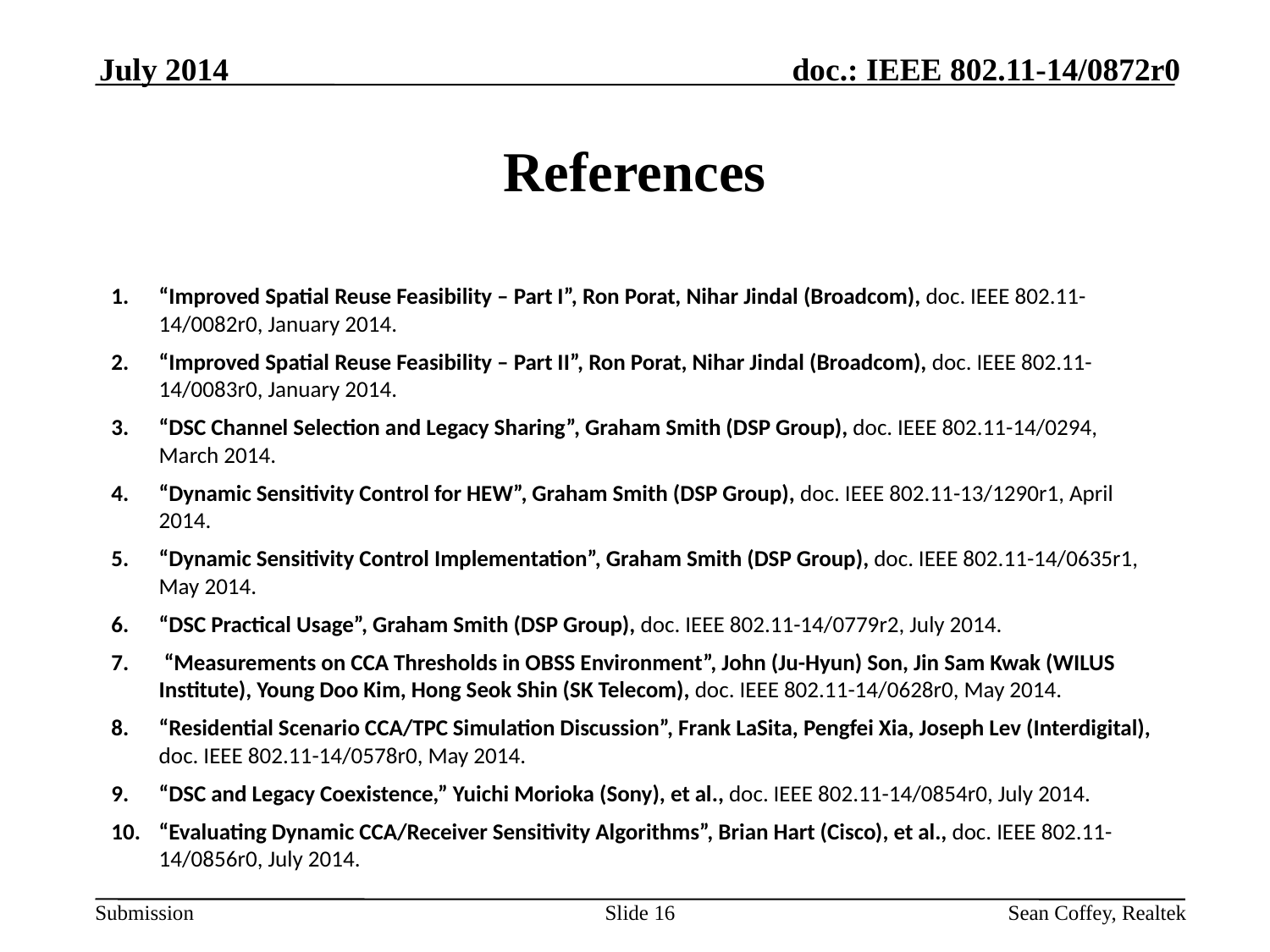

July 2014
# References
“Improved Spatial Reuse Feasibility – Part I”, Ron Porat, Nihar Jindal (Broadcom), doc. IEEE 802.11-14/0082r0, January 2014.
“Improved Spatial Reuse Feasibility – Part II”, Ron Porat, Nihar Jindal (Broadcom), doc. IEEE 802.11-14/0083r0, January 2014.
“DSC Channel Selection and Legacy Sharing”, Graham Smith (DSP Group), doc. IEEE 802.11-14/0294,    March 2014.
“Dynamic Sensitivity Control for HEW”, Graham Smith (DSP Group), doc. IEEE 802.11-13/1290r1, April 2014.
“Dynamic Sensitivity Control Implementation”, Graham Smith (DSP Group), doc. IEEE 802.11-14/0635r1, May 2014.
“DSC Practical Usage”, Graham Smith (DSP Group), doc. IEEE 802.11-14/0779r2, July 2014.
 “Measurements on CCA Thresholds in OBSS Environment”, John (Ju-Hyun) Son, Jin Sam Kwak (WILUS Institute), Young Doo Kim, Hong Seok Shin (SK Telecom), doc. IEEE 802.11-14/0628r0, May 2014.
“Residential Scenario CCA/TPC Simulation Discussion”, Frank LaSita, Pengfei Xia, Joseph Lev (Interdigital), doc. IEEE 802.11-14/0578r0, May 2014.
“DSC and Legacy Coexistence,” Yuichi Morioka (Sony), et al., doc. IEEE 802.11-14/0854r0, July 2014.
“Evaluating Dynamic CCA/Receiver Sensitivity Algorithms”, Brian Hart (Cisco), et al., doc. IEEE 802.11-14/0856r0, July 2014.

Slide 16
Sean Coffey, Realtek